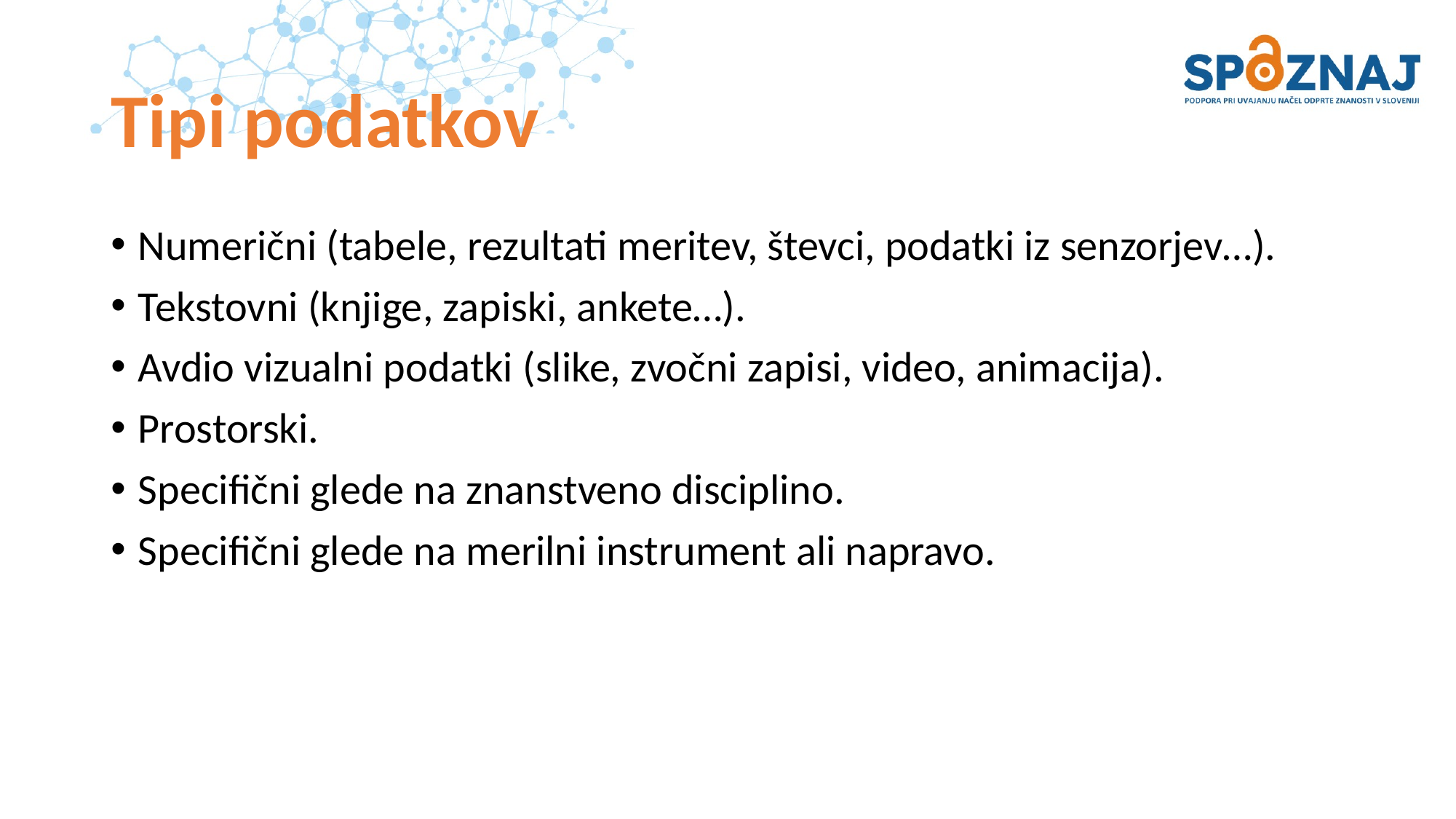

# Tipi podatkov
Numerični (tabele, rezultati meritev, števci, podatki iz senzorjev…).
Tekstovni (knjige, zapiski, ankete…).
Avdio vizualni podatki (slike, zvočni zapisi, video, animacija).
Prostorski.
Specifični glede na znanstveno disciplino.
Specifični glede na merilni instrument ali napravo.